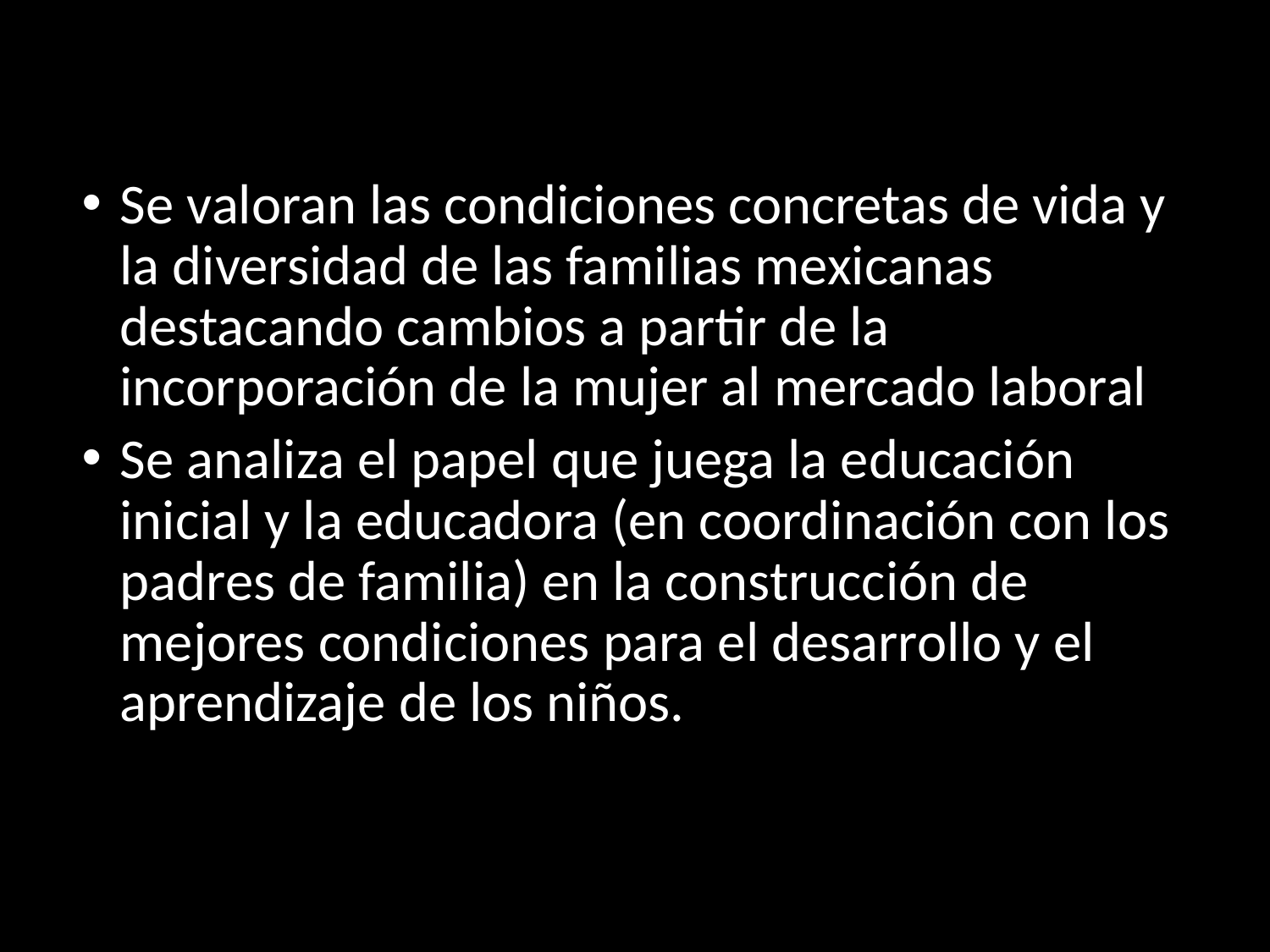

Se valoran las condiciones concretas de vida y la diversidad de las familias mexicanas destacando cambios a partir de la incorporación de la mujer al mercado laboral
Se analiza el papel que juega la educación inicial y la educadora (en coordinación con los padres de familia) en la construcción de mejores condiciones para el desarrollo y el aprendizaje de los niños.